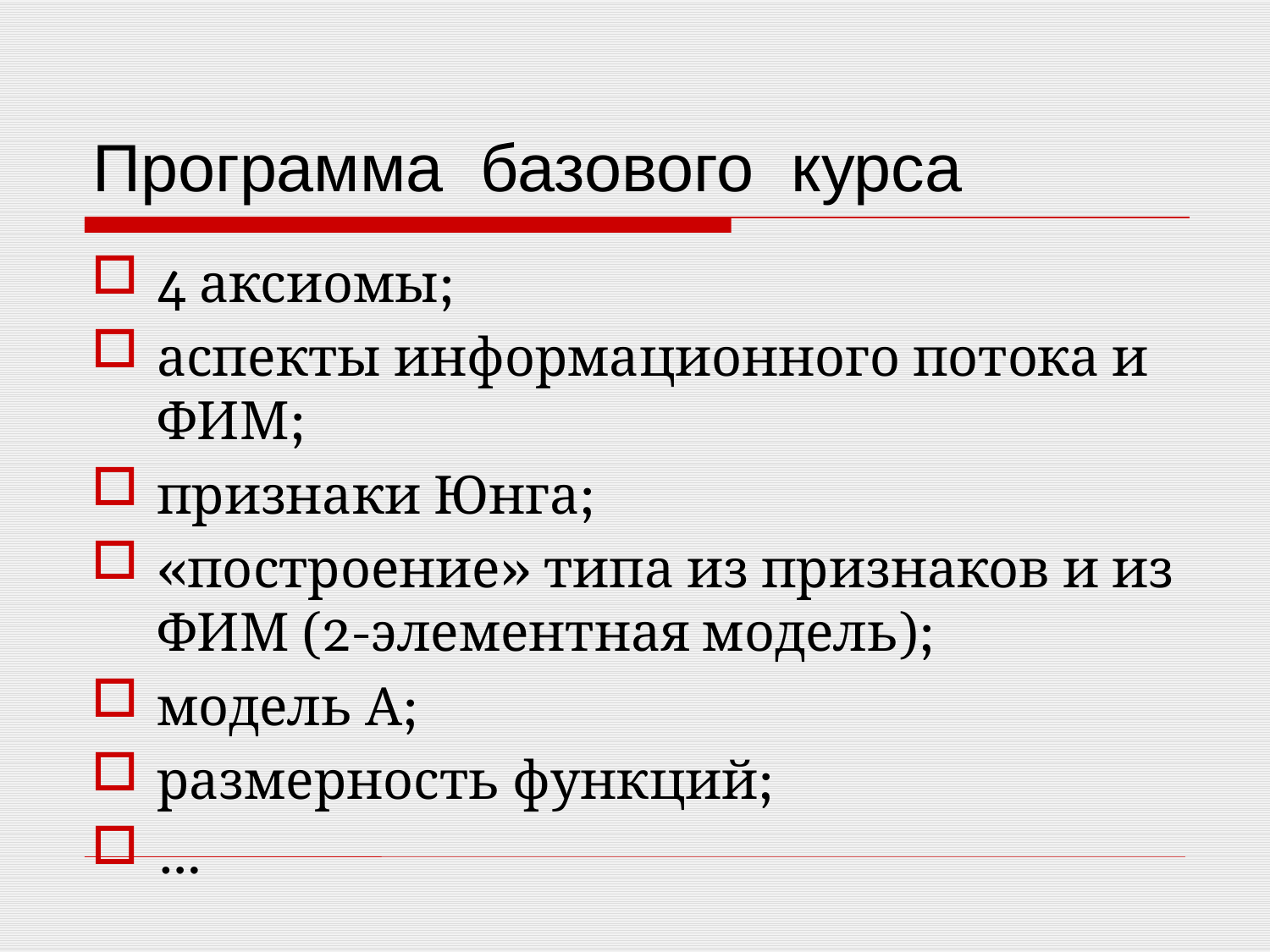

# Программа  базового  курса
4 аксиомы;
аспекты информационного потока и ФИМ;
признаки Юнга;
«построение» типа из признаков и из ФИМ (2-элементная модель);
модель А;
размерность функций;
…